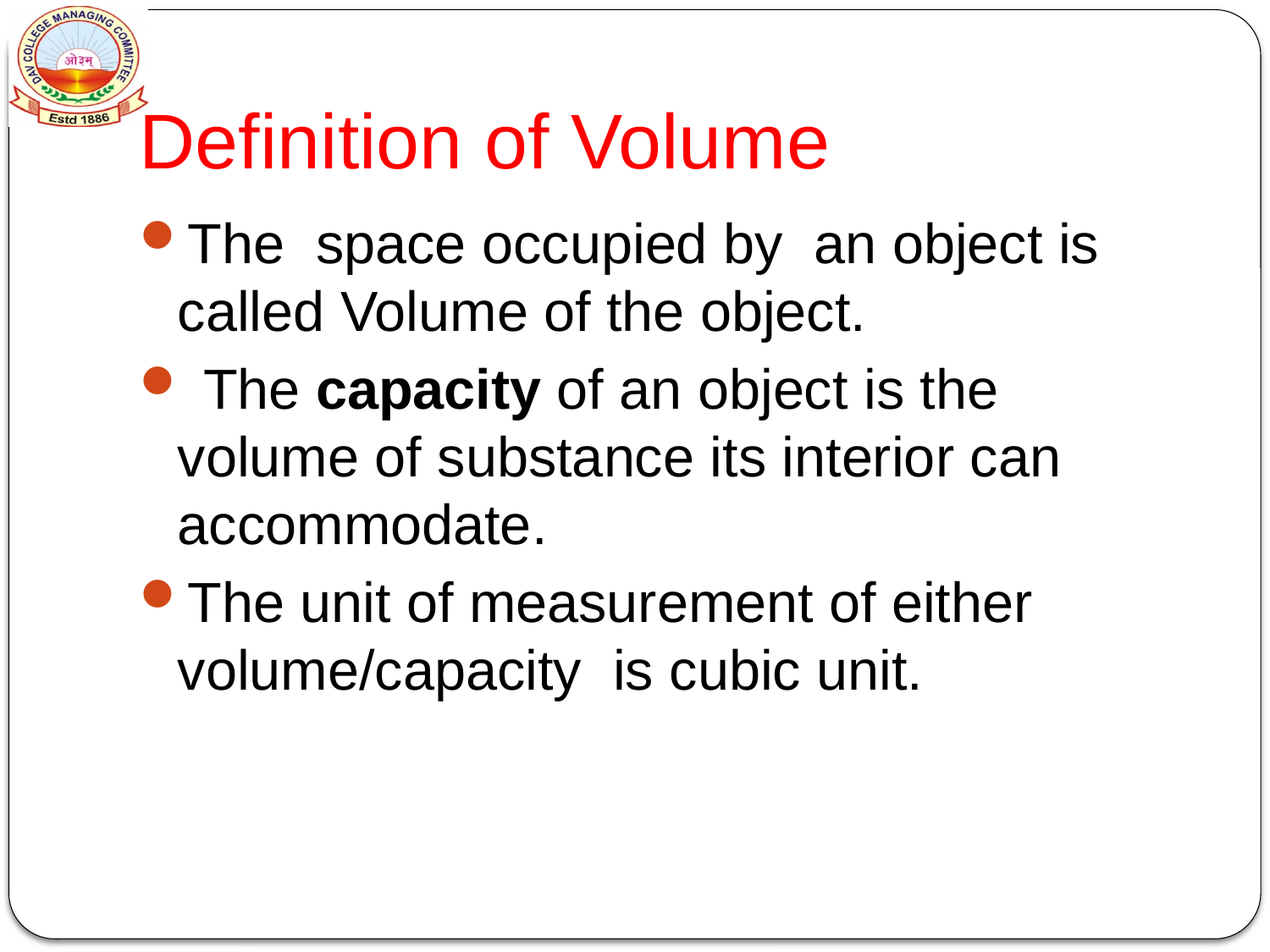

# Definition of Volume
The  space occupied by  an object is called Volume of the object.
 The capacity of an object is the volume of substance its interior can accommodate.
The unit of measurement of either volume/capacity  is cubic unit.